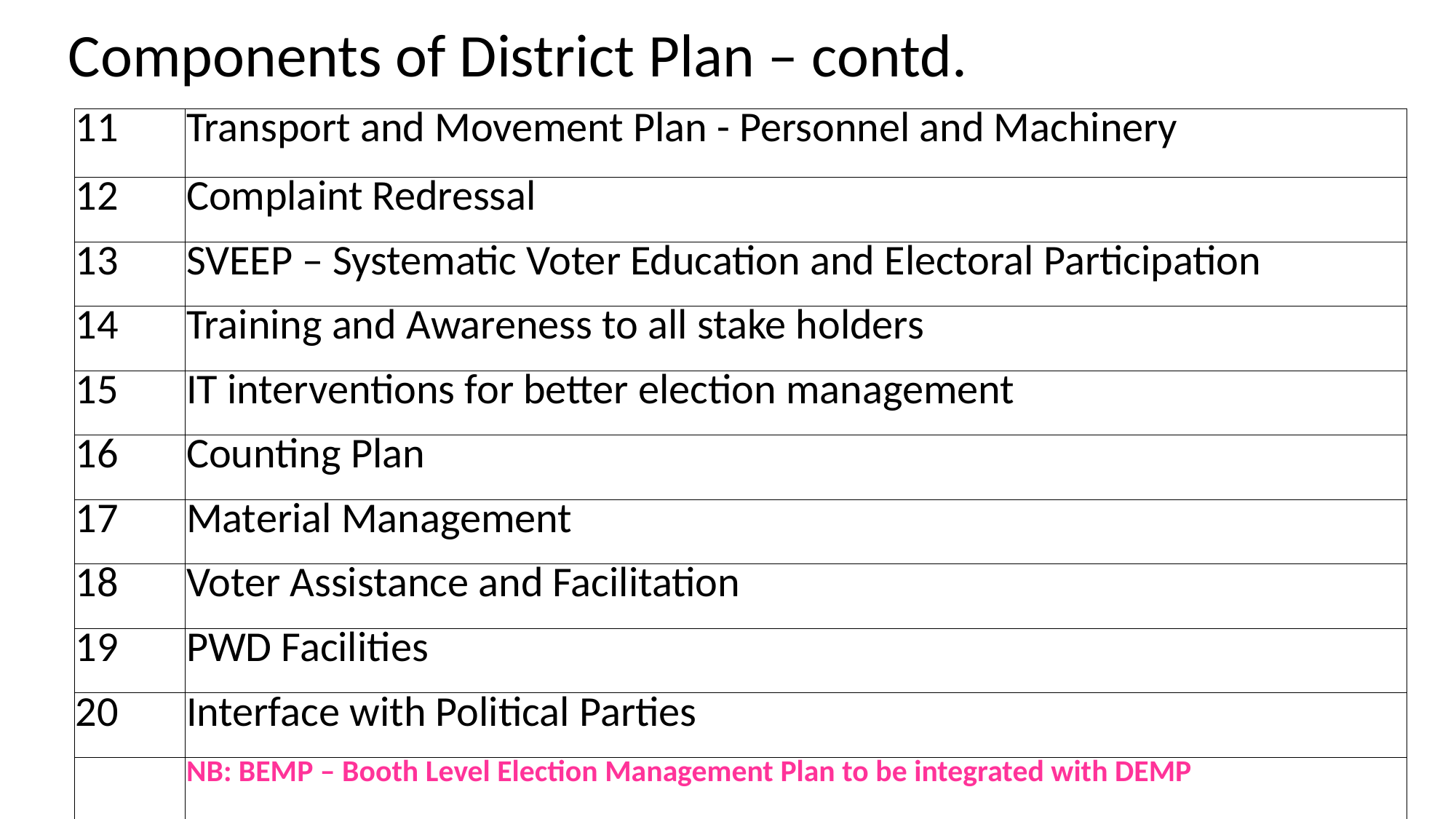

# Components of District Plan – contd.
| 11 | Transport and Movement Plan - Personnel and Machinery |
| --- | --- |
| 12 | Complaint Redressal |
| 13 | SVEEP – Systematic Voter Education and Electoral Participation |
| 14 | Training and Awareness to all stake holders |
| 15 | IT interventions for better election management |
| 16 | Counting Plan |
| 17 | Material Management |
| 18 | Voter Assistance and Facilitation |
| 19 | PWD Facilities |
| 20 | Interface with Political Parties |
|  | NB: BEMP – Booth Level Election Management Plan to be integrated with DEMP |